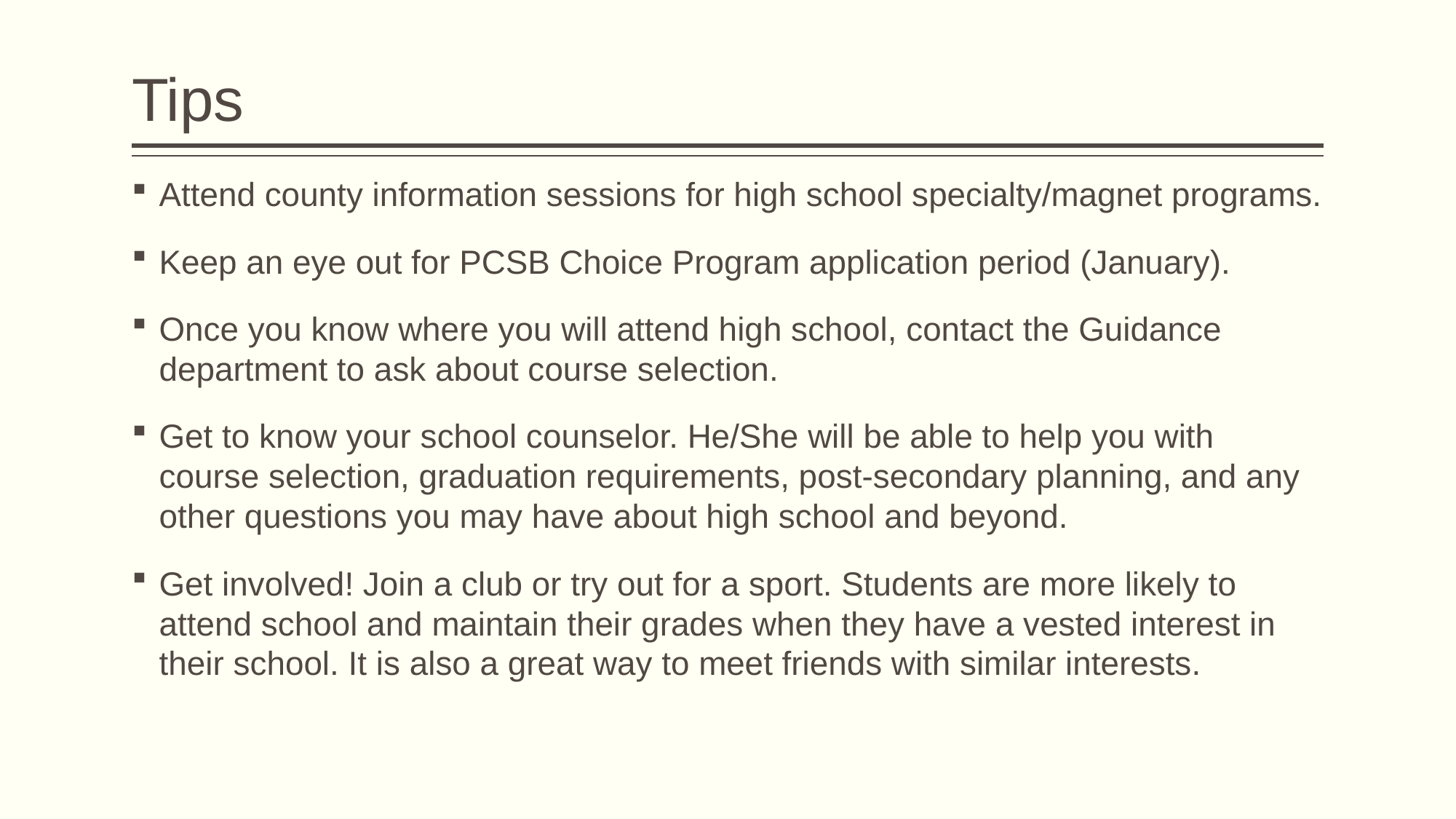

# Tips
Attend county information sessions for high school specialty/magnet programs.
Keep an eye out for PCSB Choice Program application period (January).
Once you know where you will attend high school, contact the Guidance department to ask about course selection.
Get to know your school counselor. He/She will be able to help you with course selection, graduation requirements, post-secondary planning, and any other questions you may have about high school and beyond.
Get involved! Join a club or try out for a sport. Students are more likely to attend school and maintain their grades when they have a vested interest in their school. It is also a great way to meet friends with similar interests.